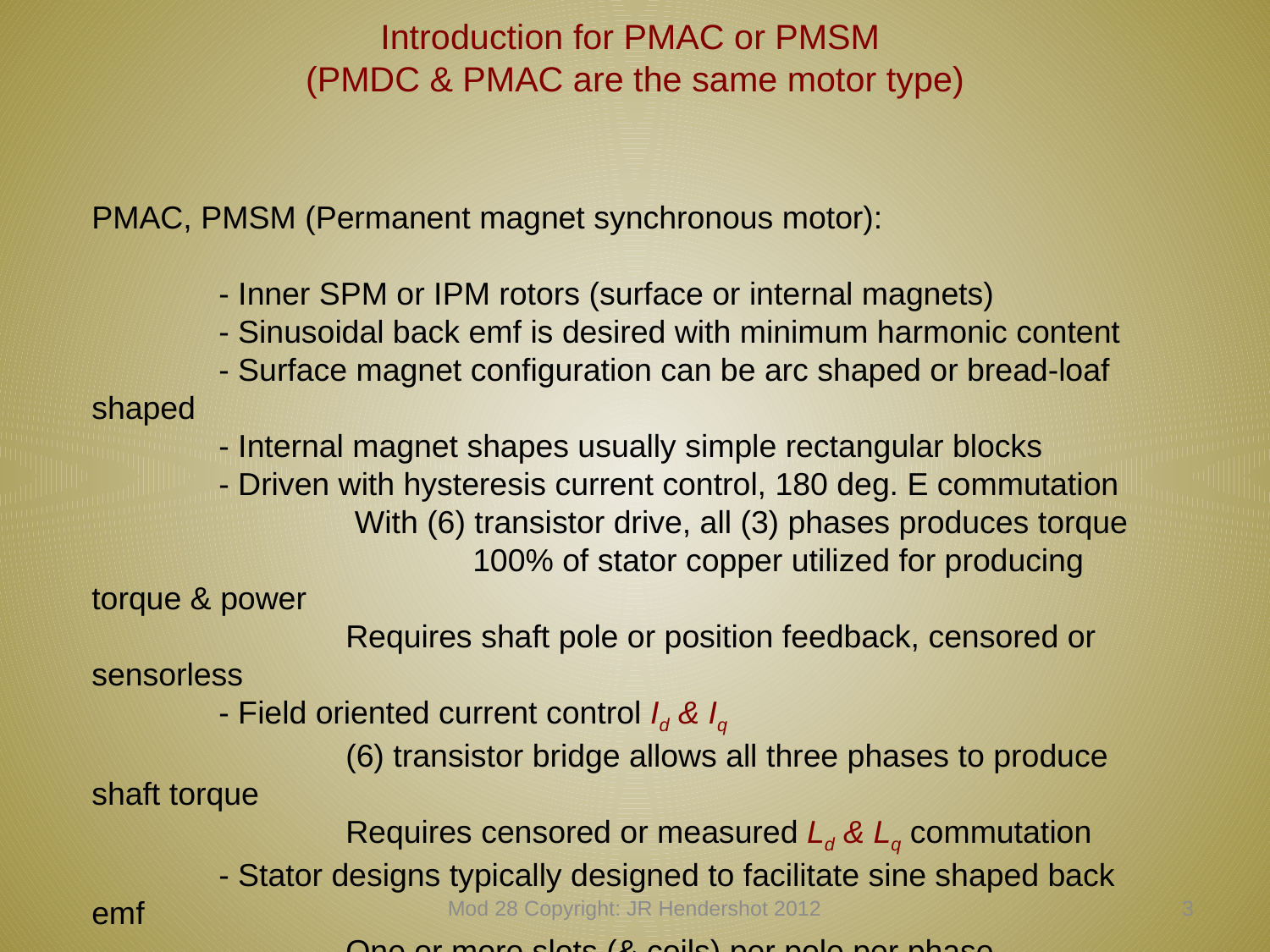

# Introduction for PMAC or PMSM (PMDC & PMAC are the same motor type)
PMAC, PMSM (Permanent magnet synchronous motor):

	- Inner SPM or IPM rotors (surface or internal magnets)
	- Sinusoidal back emf is desired with minimum harmonic content
	- Surface magnet configuration can be arc shaped or bread-loaf shaped
	- Internal magnet shapes usually simple rectangular blocks
	- Driven with hysteresis current control, 180 deg. E commutation
		 With (6) transistor drive, all (3) phases produces torque
			100% of stator copper utilized for producing torque & power
		Requires shaft pole or position feedback, censored or sensorless
	- Field oriented current control Id & Iq
		(6) transistor bridge allows all three phases to produce shaft torque
		Requires censored or measured Ld & Lq commutation
	- Stator designs typically designed to facilitate sine shaped back emf
		One or more slots (& coils) per pole per phase
		Skew or rotor or stator or magnet pole shaping to vary air gap

Mod 28 Copyright: JR Hendershot 2012
3